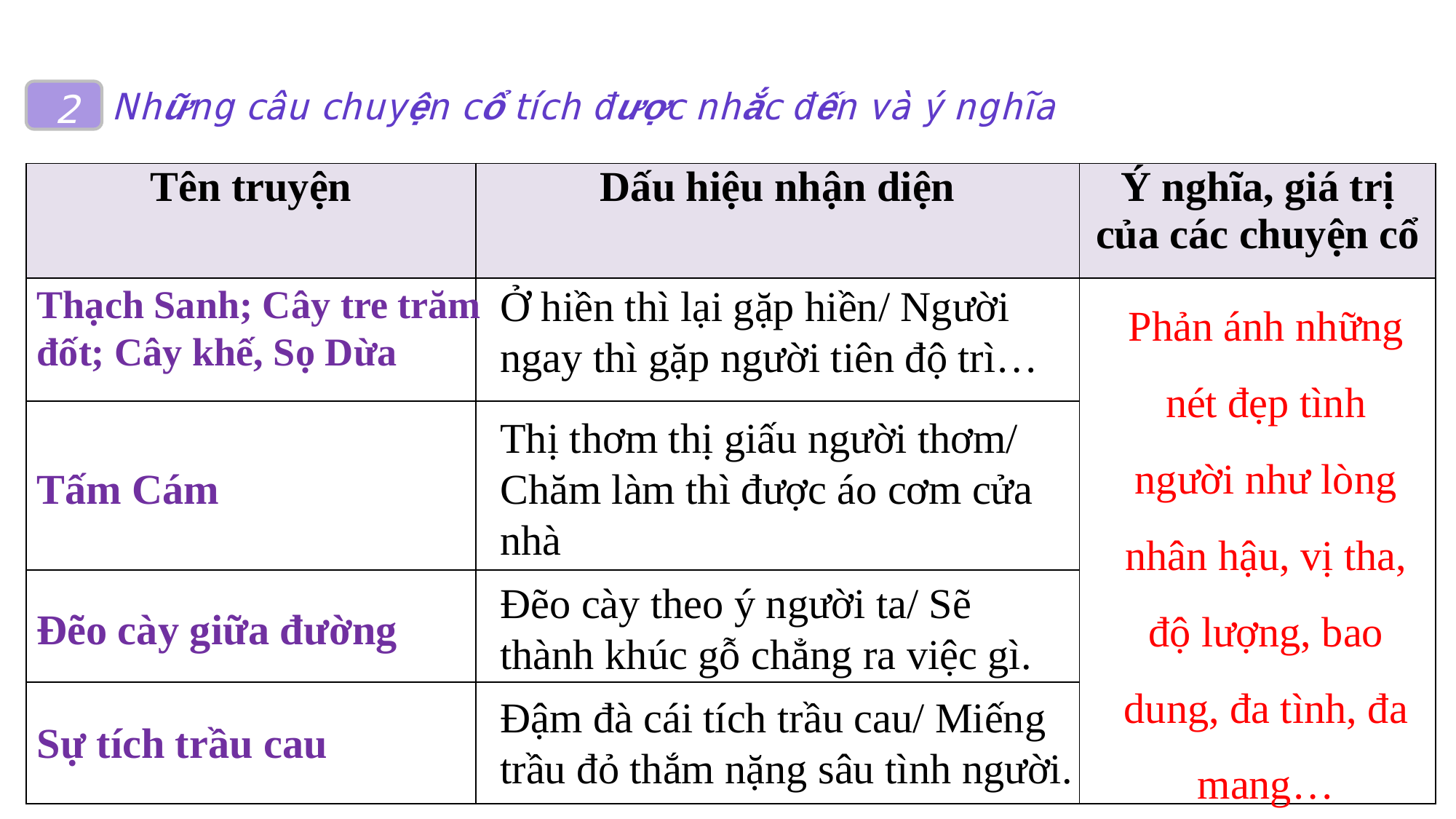

Những câu chuyện cổ tích được nhắc đến và ý nghĩa
2

| Tên truyện | Dấu hiệu nhận diện | Ý nghĩa, giá trị của các chuyện cổ |
| --- | --- | --- |
|  |  |  |
|  |  |  |
|  |  |  |
|  |  |  |
Phản ánh những nét đẹp tình người như lòng nhân hậu, vị tha, độ lượng, bao dung, đa tình, đa mang…
Thạch Sanh; Cây tre trăm đốt; Cây khế, Sọ Dừa
Ở hiền thì lại gặp hiền/ Người ngay thì gặp người tiên độ trì…
Thị thơm thị giấu người thơm/ Chăm làm thì được áo cơm cửa nhà
Tấm Cám
Đẽo cày theo ý người ta/ Sẽ thành khúc gỗ chẳng ra việc gì.
Đẽo cày giữa đường
Đậm đà cái tích trầu cau/ Miếng trầu đỏ thắm nặng sâu tình người.
Sự tích trầu cau